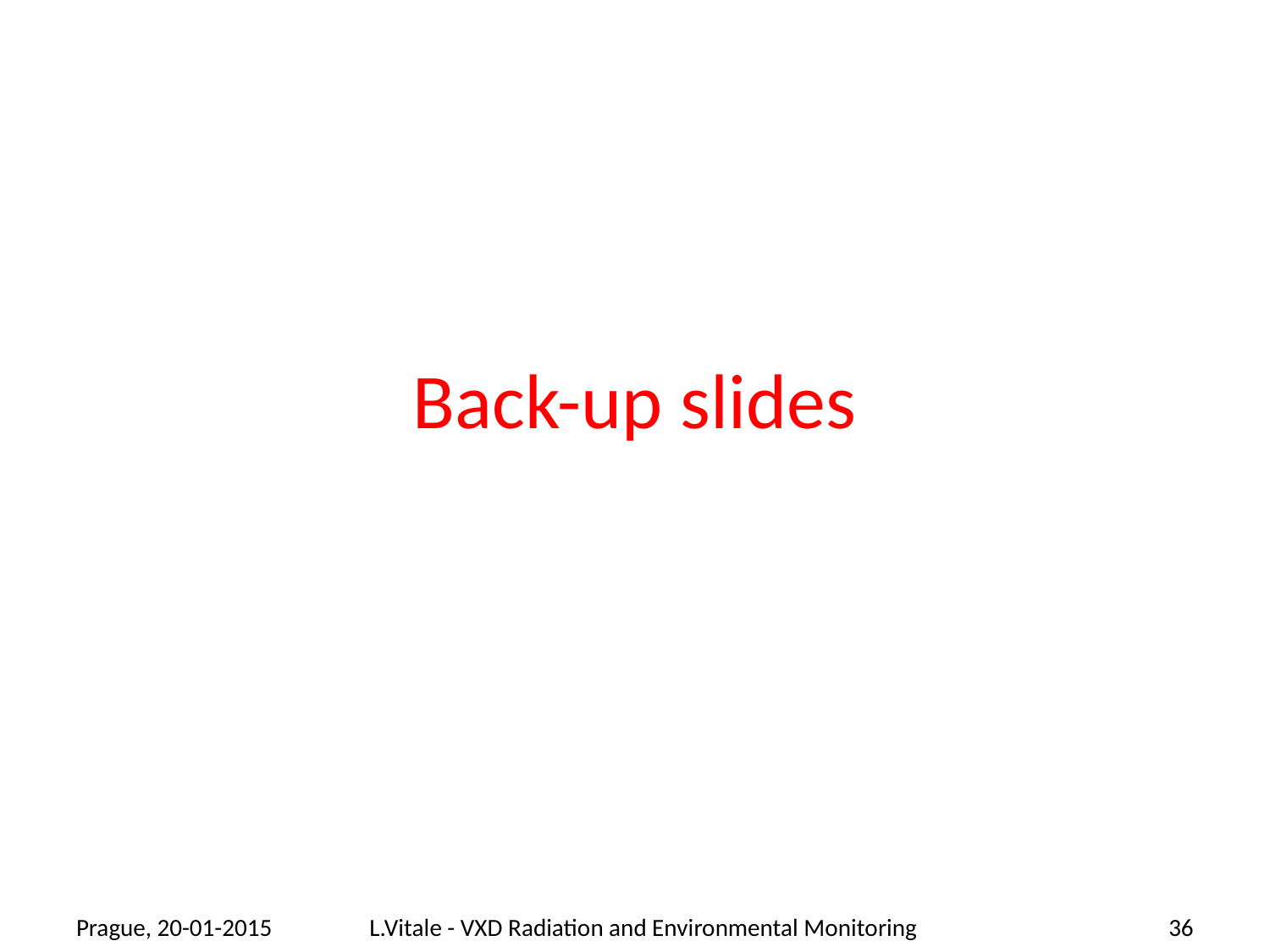

# Back-up slides

Prague, 20-01-2015
L.Vitale - VXD Radiation and Environmental Monitoring
36